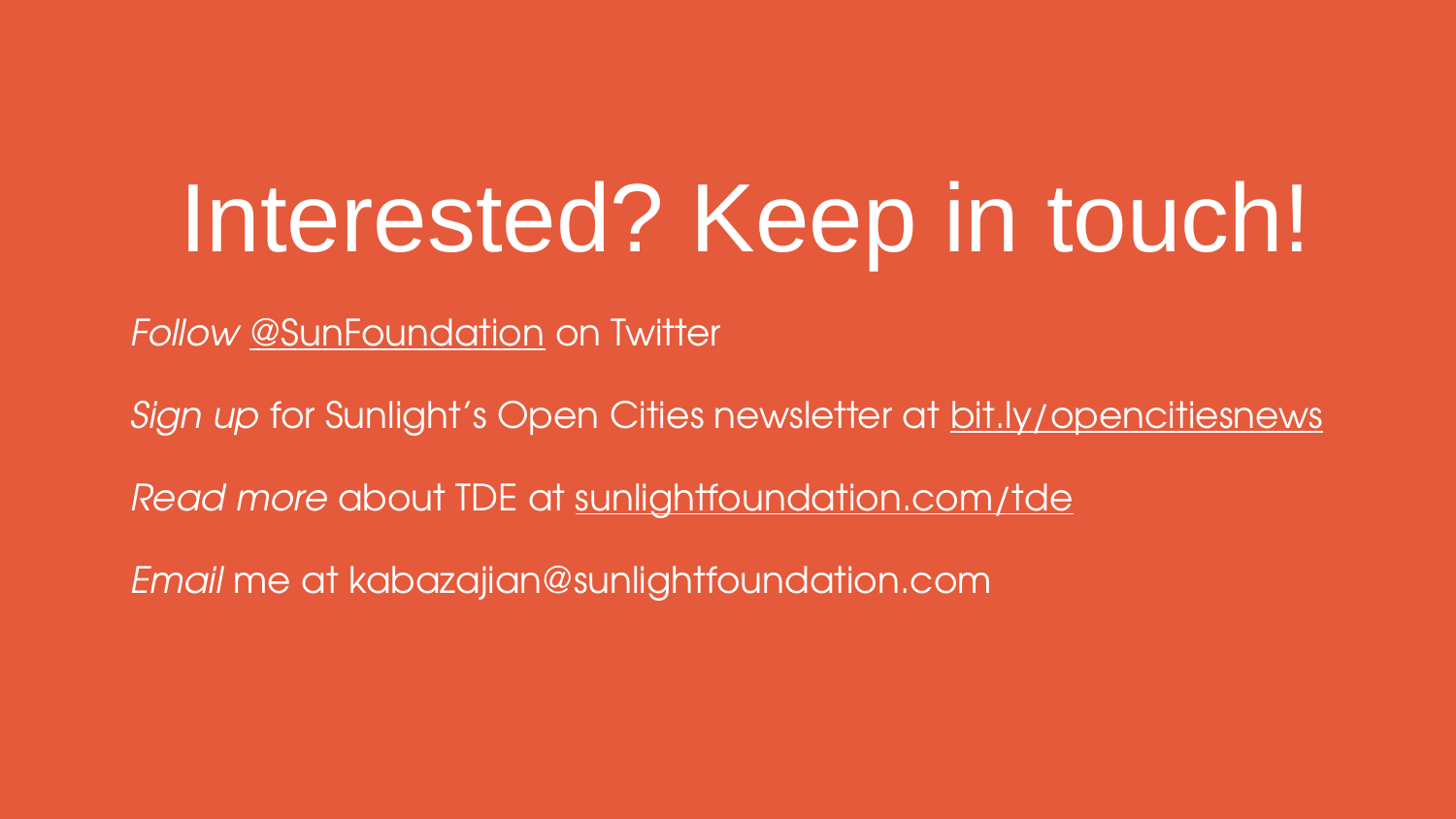

Interested? Keep in touch!
Follow @SunFoundation on Twitter
Sign up for Sunlight’s Open Cities newsletter at bit.ly/opencitiesnews
Read more about TDE at sunlightfoundation.com/tde
Email me at kabazajian@sunlightfoundation.com